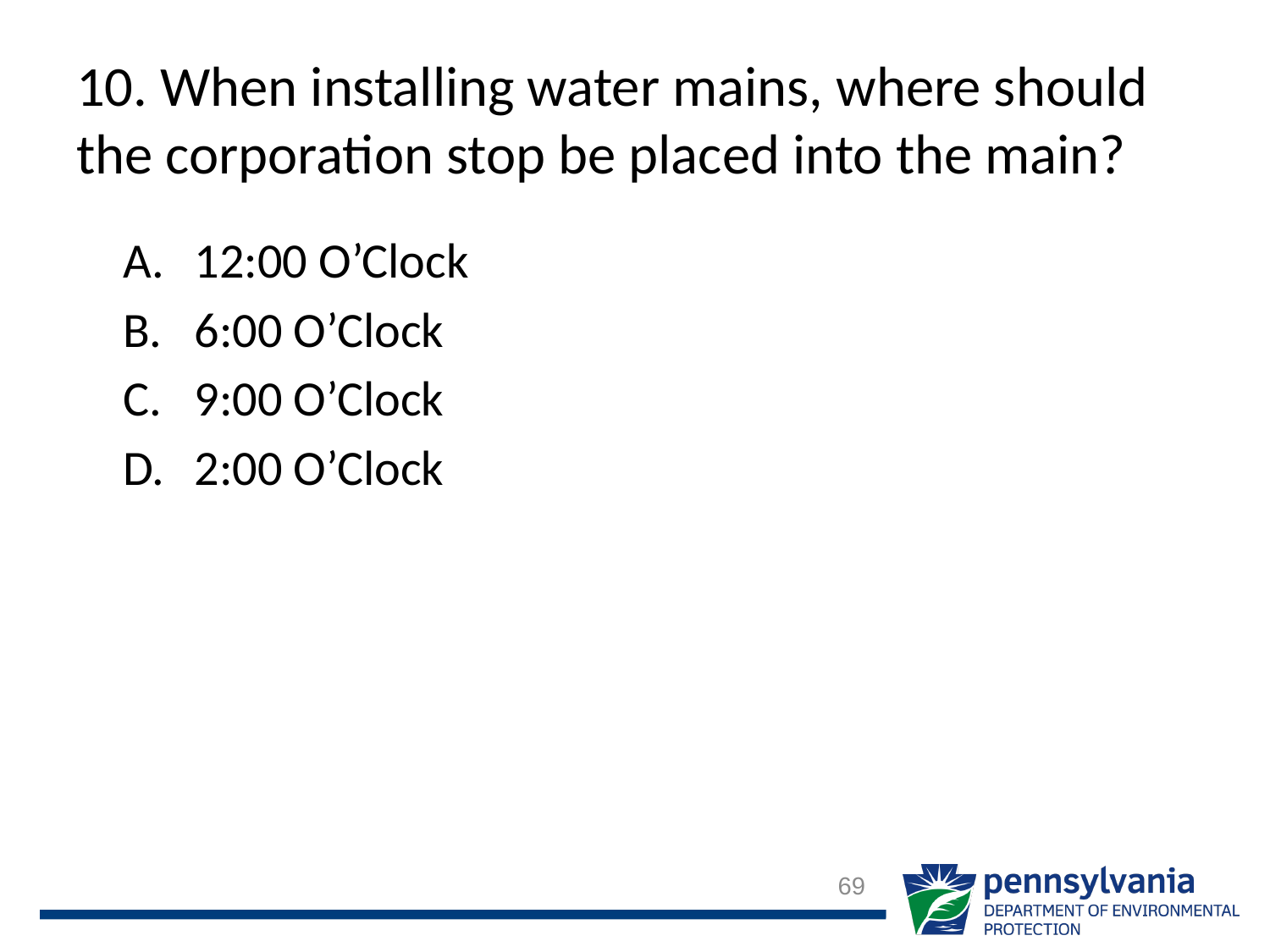

# 10. When installing water mains, where should the corporation stop be placed into the main?
12:00 O’Clock
6:00 O’Clock
9:00 O’Clock
2:00 O’Clock

69